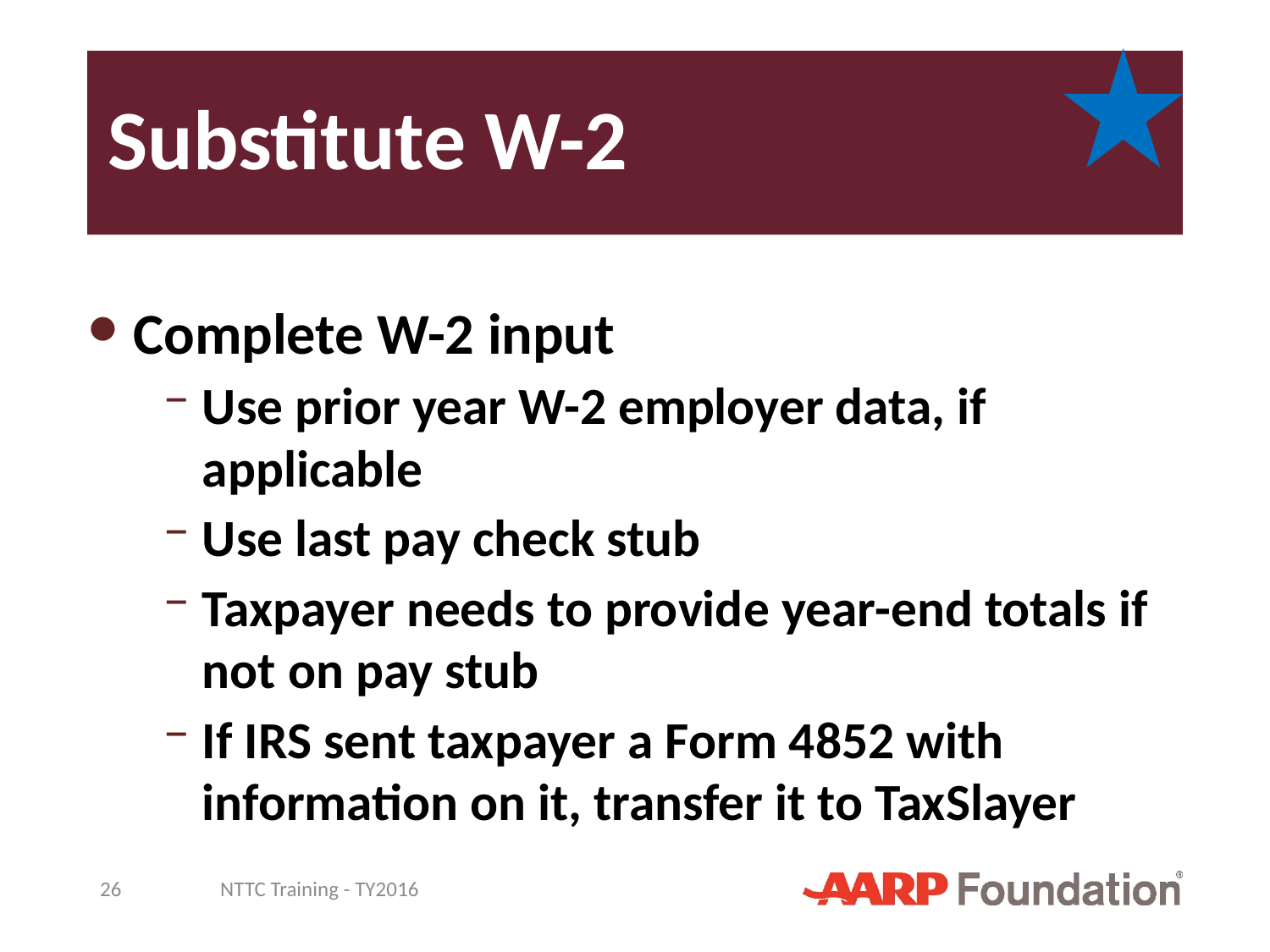

# Substitute W-2

Complete W-2 input
Use prior year W-2 employer data, if applicable
Use last pay check stub
Taxpayer needs to provide year-end totals if not on pay stub
If IRS sent taxpayer a Form 4852 with information on it, transfer it to TaxSlayer
26
NTTC Training - TY2016